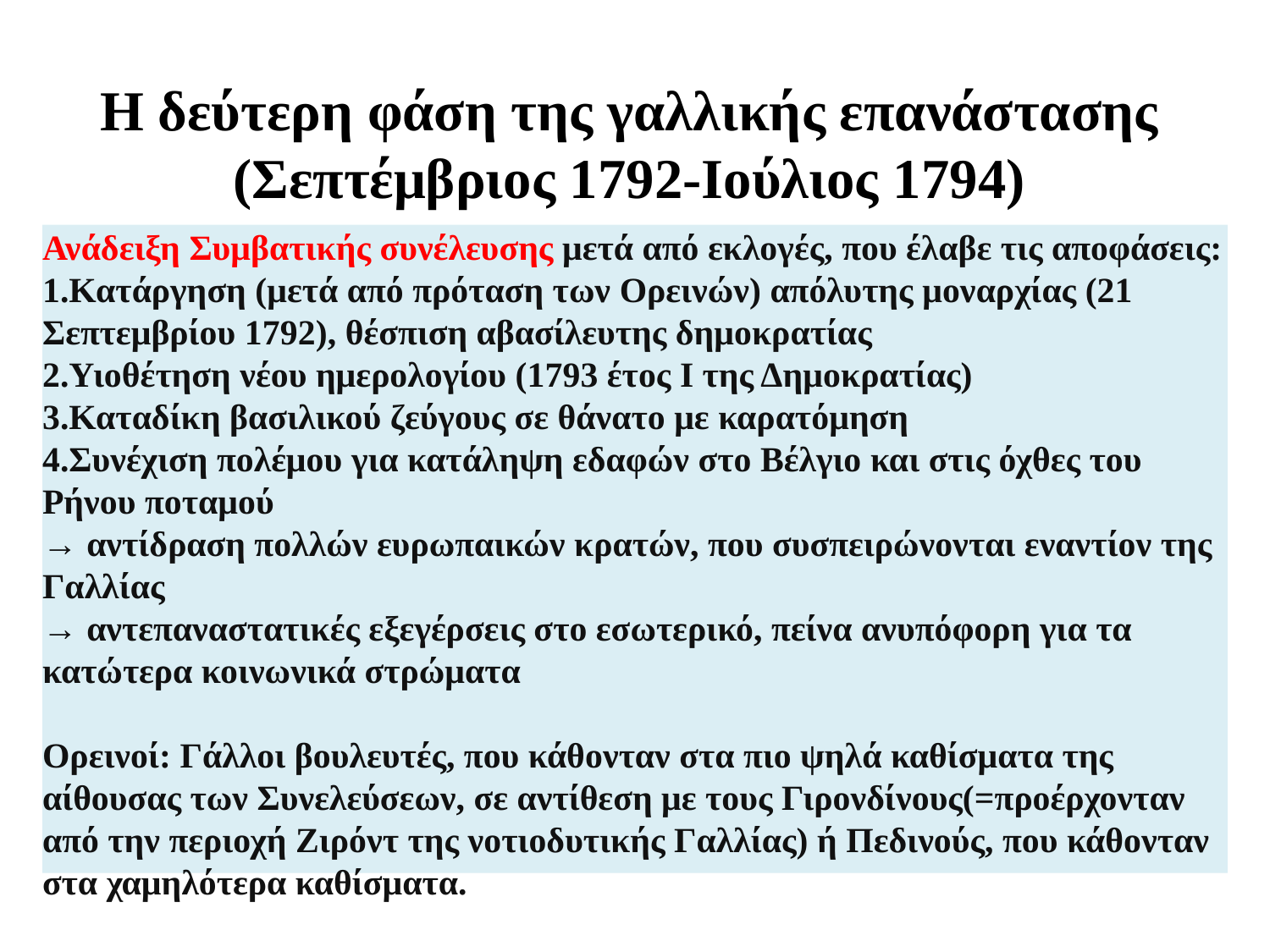

# Η δεύτερη φάση της γαλλικής επανάστασης (Σεπτέμβριος 1792-Ιούλιος 1794)
Ανάδειξη Συμβατικής συνέλευσης μετά από εκλογές, που έλαβε τις αποφάσεις:
1.Κατάργηση (μετά από πρόταση των Ορεινών) απόλυτης μοναρχίας (21 Σεπτεμβρίου 1792), θέσπιση αβασίλευτης δημοκρατίας
2.Υιοθέτηση νέου ημερολογίου (1793 έτος Ι της Δημοκρατίας)
3.Καταδίκη βασιλικού ζεύγους σε θάνατο με καρατόμηση
4.Συνέχιση πολέμου για κατάληψη εδαφών στο Βέλγιο και στις όχθες του Ρήνου ποταμού
→ αντίδραση πολλών ευρωπαικών κρατών, που συσπειρώνονται εναντίον της Γαλλίας
→ αντεπαναστατικές εξεγέρσεις στο εσωτερικό, πείνα ανυπόφορη για τα κατώτερα κοινωνικά στρώματα

Ορεινοί: Γάλλοι βουλευτές, που κάθονταν στα πιο ψηλά καθίσματα της αίθουσας των Συνελεύσεων, σε αντίθεση με τους Γιρονδίνους(=προέρχονταν από την περιοχή Ζιρόντ της νοτιοδυτικής Γαλλίας) ή Πεδινούς, που κάθονταν στα χαμηλότερα καθίσματα.